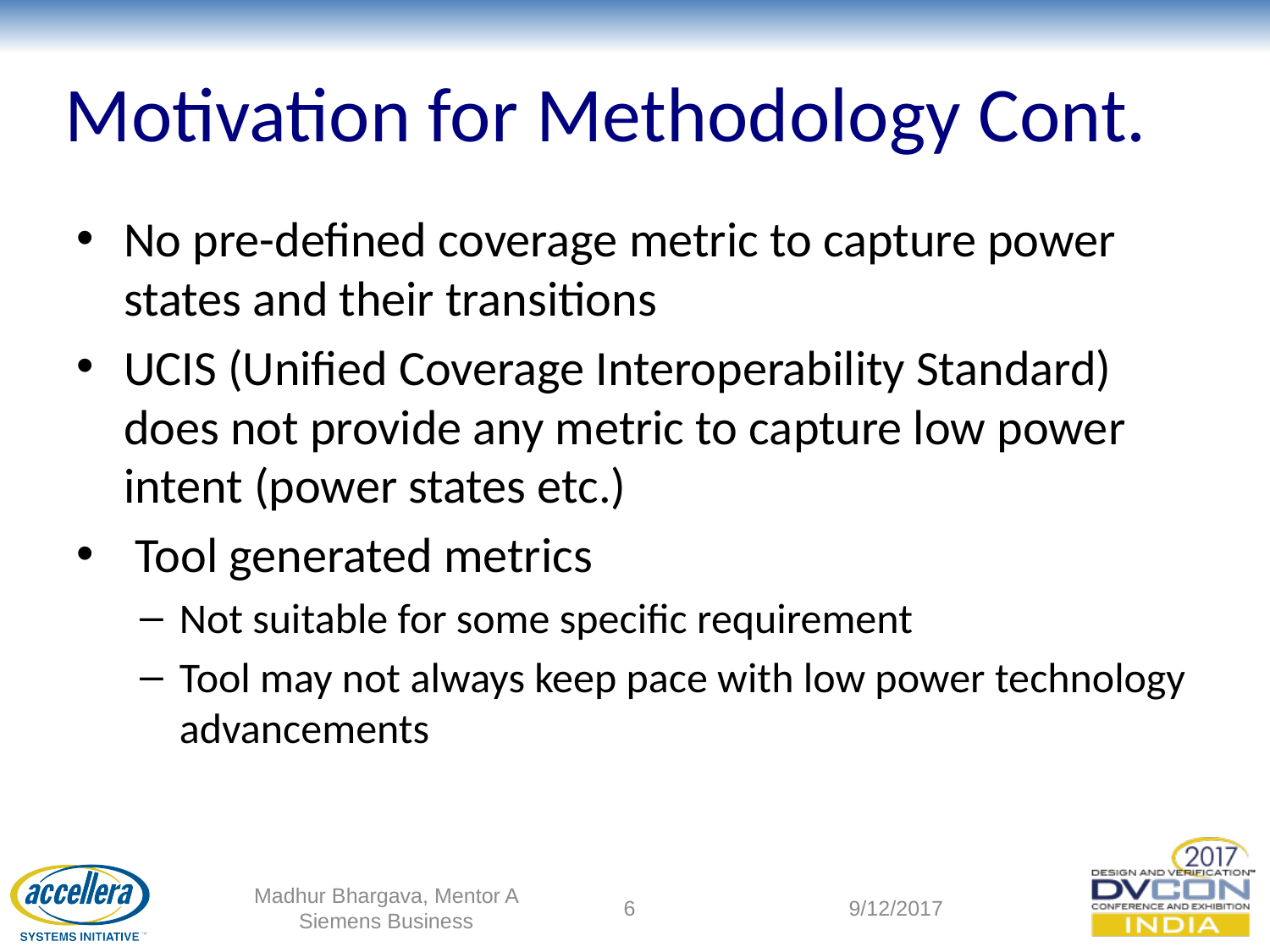

# Motivation for Methodology Cont.
No pre-defined coverage metric to capture power states and their transitions
UCIS (Unified Coverage Interoperability Standard) does not provide any metric to capture low power intent (power states etc.)
 Tool generated metrics
Not suitable for some specific requirement
Tool may not always keep pace with low power technology advancements
Madhur Bhargava, Mentor A Siemens Business
6
9/12/2017